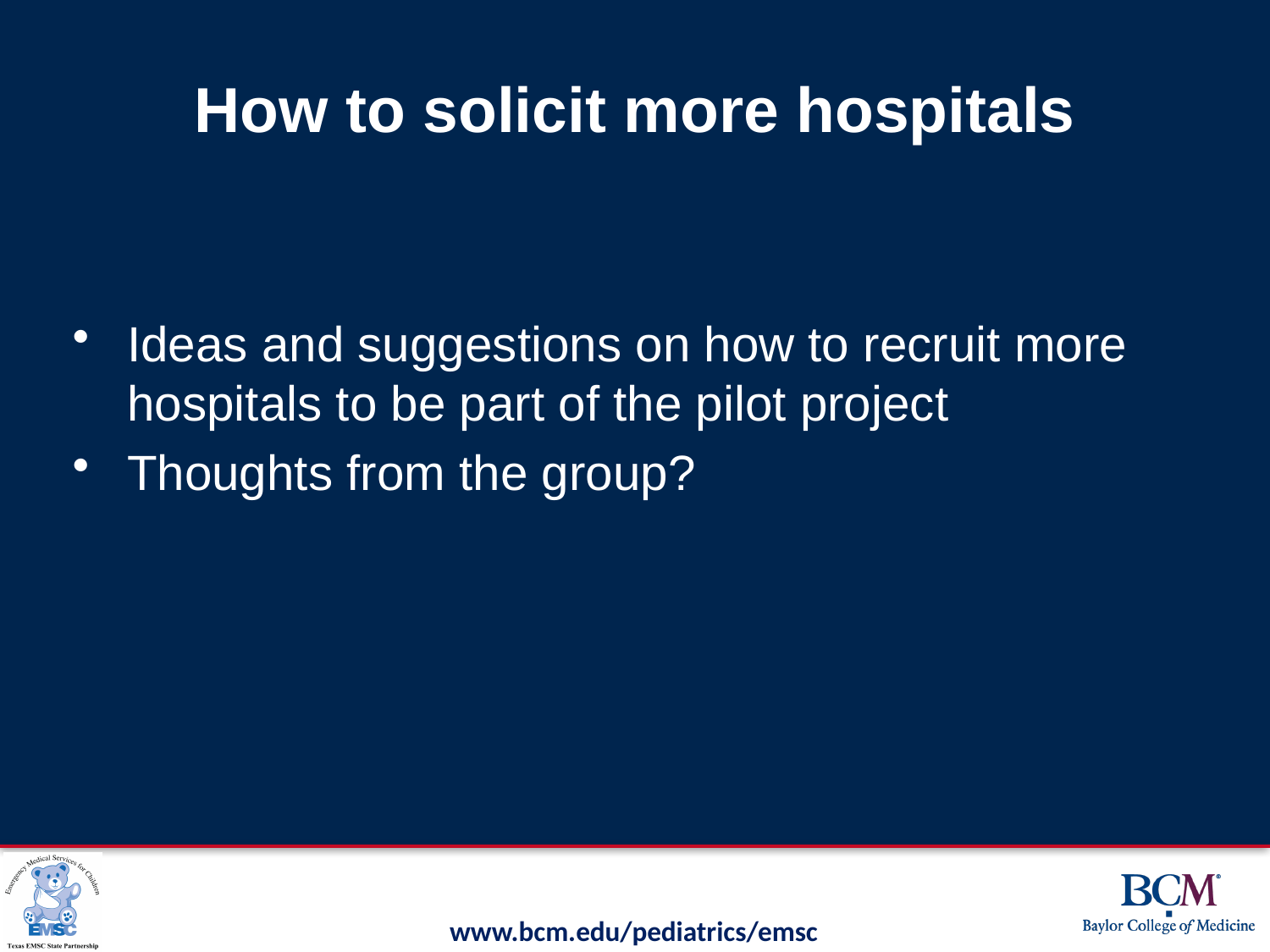

# How to solicit more hospitals
Ideas and suggestions on how to recruit more hospitals to be part of the pilot project
Thoughts from the group?